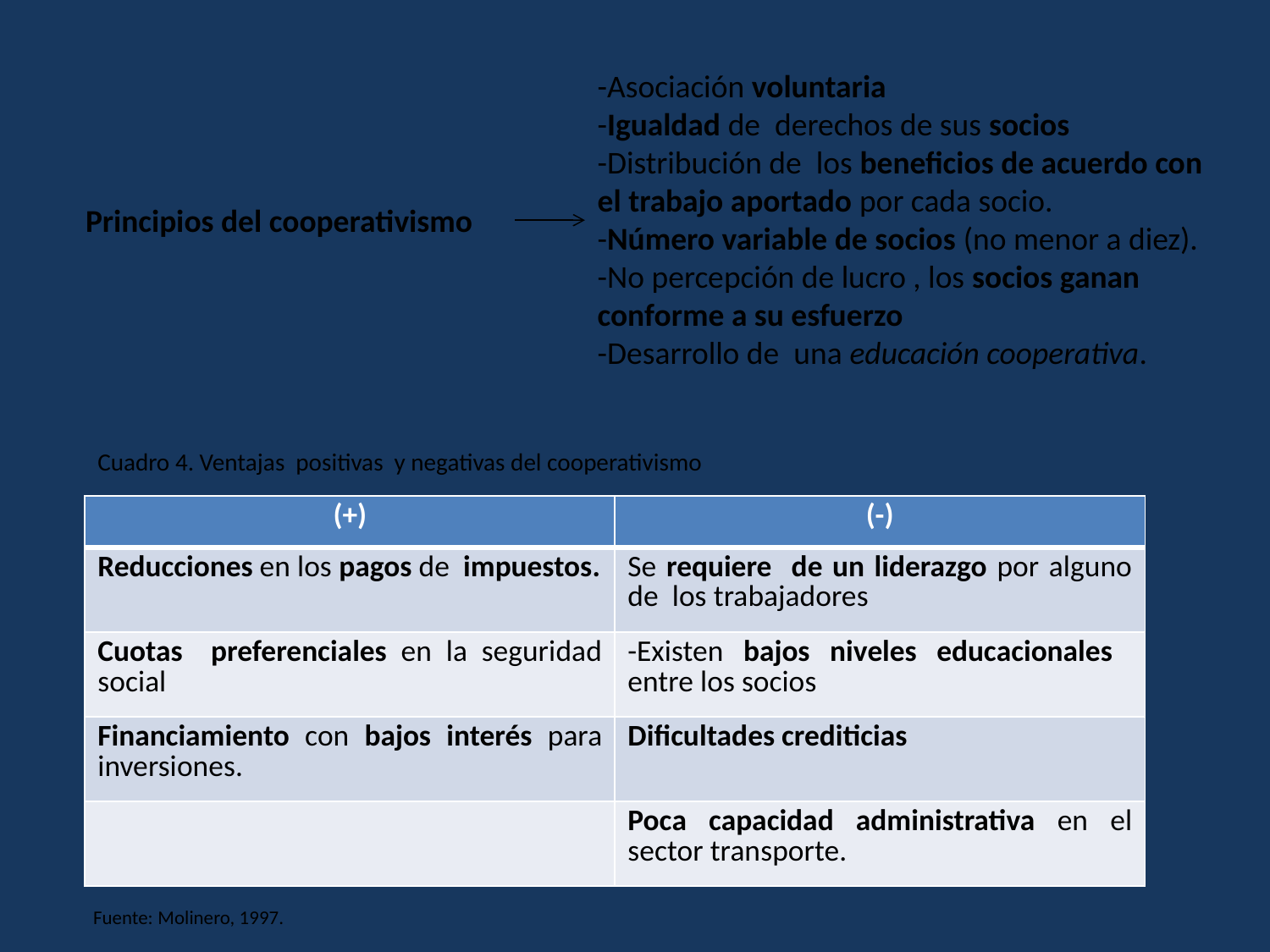

-Asociación voluntaria
-Igualdad de  derechos de sus socios
-Distribución de  los beneficios de acuerdo con el trabajo aportado por cada socio.
-Número variable de socios (no menor a diez).
-No percepción de lucro , los socios ganan conforme a su esfuerzo
-Desarrollo de  una educación cooperativa.
Principios del cooperativismo
Cuadro 4. Ventajas  positivas  y negativas del cooperativismo
| (+) | (-) |
| --- | --- |
| Reducciones en los pagos de impuestos. | Se requiere de un liderazgo por alguno de los trabajadores |
| Cuotas preferenciales en la seguridad social | -Existen bajos niveles educacionales entre los socios |
| Financiamiento con bajos interés para inversiones. | Dificultades crediticias |
|  | Poca capacidad administrativa en el sector transporte. |
Fuente: Molinero, 1997.